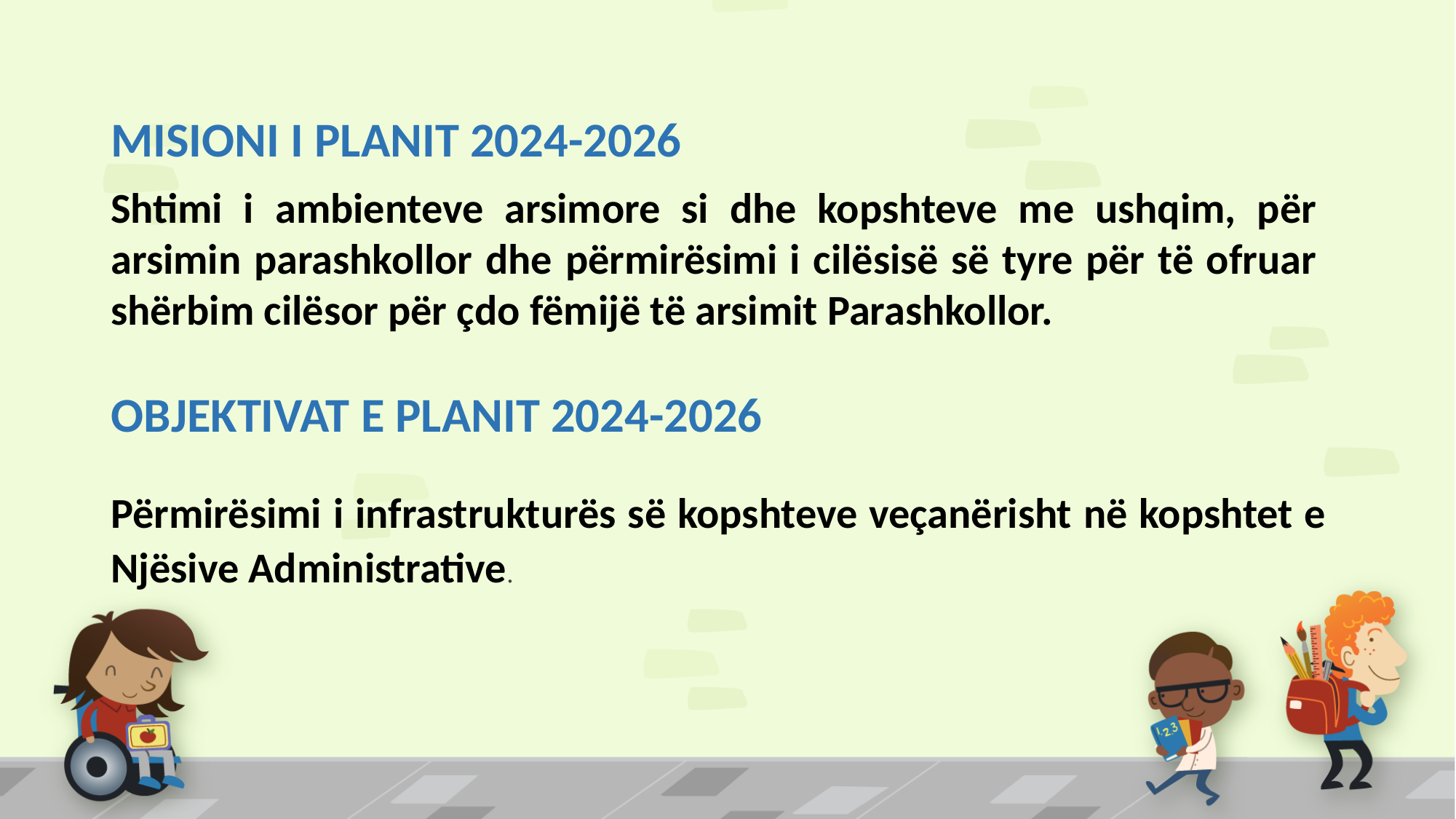

# MISIONI I PLANIT 2024-2026
Shtimi i ambienteve arsimore si dhe kopshteve me ushqim, për arsimin parashkollor dhe përmirësimi i cilësisë së tyre për të ofruar shërbim cilësor për çdo fëmijë të arsimit Parashkollor.
OBJEKTIVAT E PLANIT 2024-2026
Përmirësimi i infrastrukturës së kopshteve veçanërisht në kopshtet e Njësive Administrative.